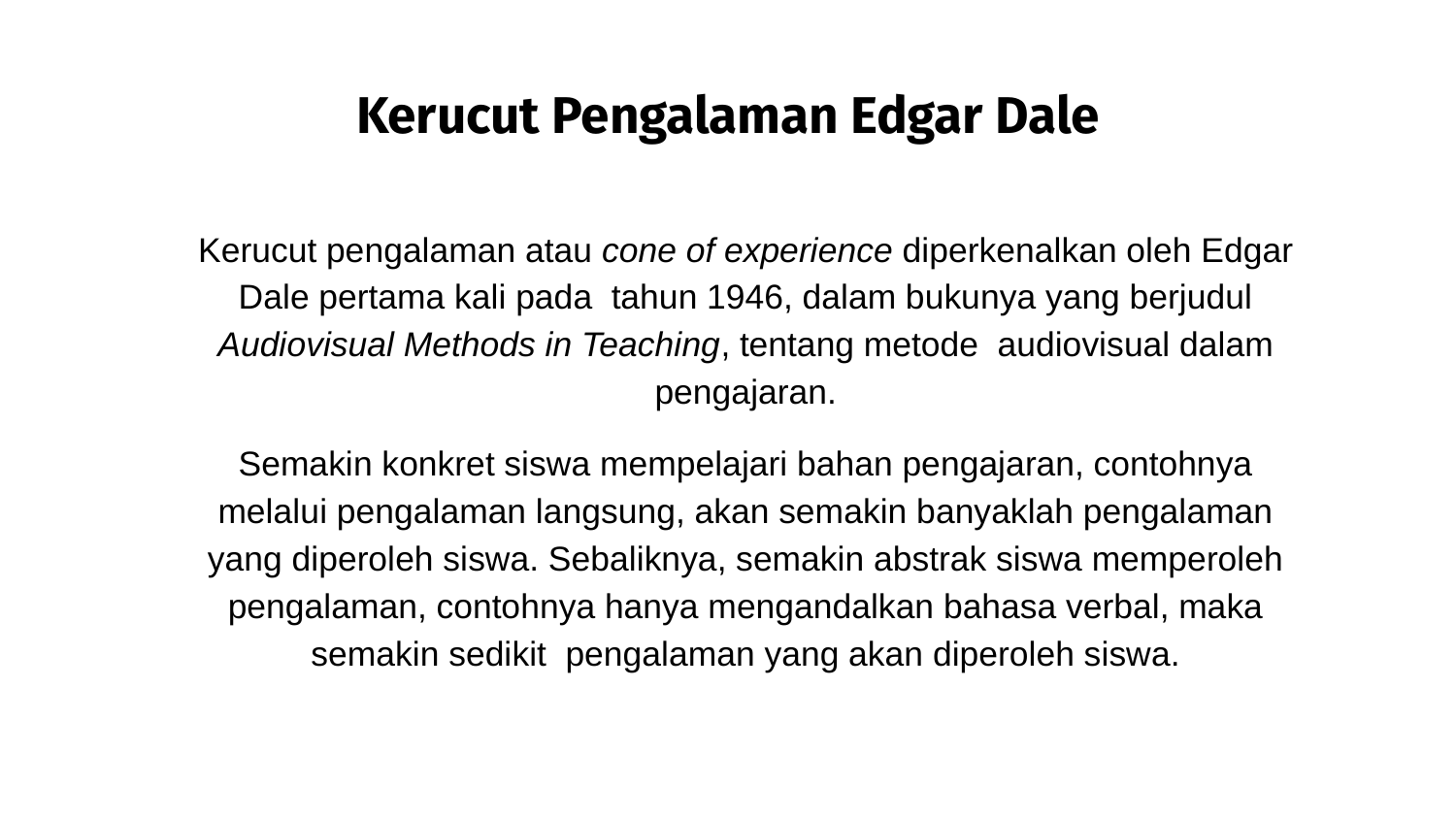

# Kerucut Pengalaman Edgar Dale
Kerucut pengalaman atau cone of experience diperkenalkan oleh Edgar Dale pertama kali pada  tahun 1946, dalam bukunya yang berjudul Audiovisual Methods in Teaching, tentang metode  audiovisual dalam pengajaran.
Semakin konkret siswa mempelajari bahan pengajaran, contohnya melalui pengalaman langsung, akan semakin banyaklah pengalaman yang diperoleh siswa. Sebaliknya, semakin abstrak siswa memperoleh pengalaman, contohnya hanya mengandalkan bahasa verbal, maka semakin sedikit  pengalaman yang akan diperoleh siswa.